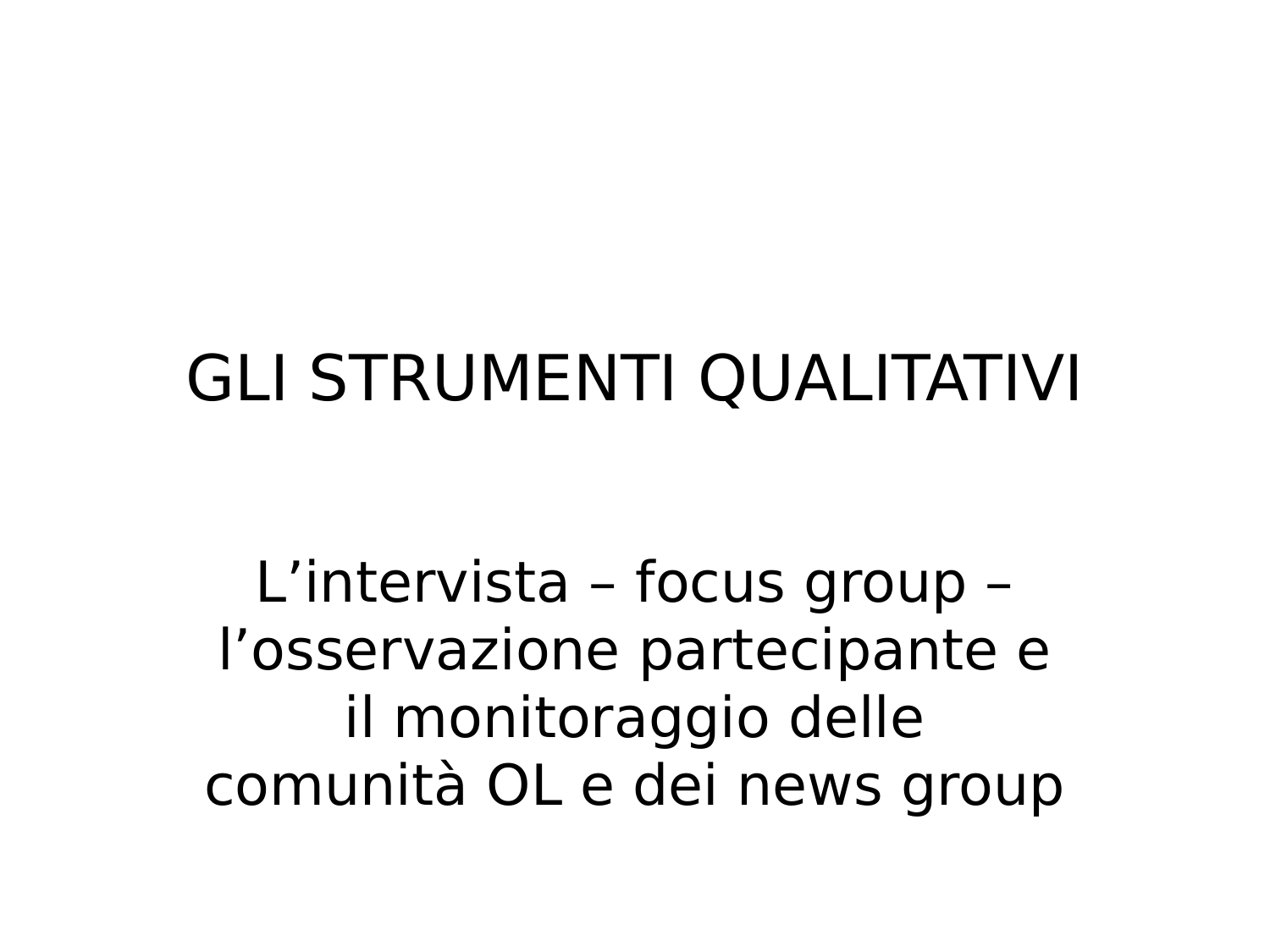

# GLI STRUMENTI QUALITATIVI
L’intervista – focus group – l’osservazione partecipante e il monitoraggio delle comunità OL e dei news group